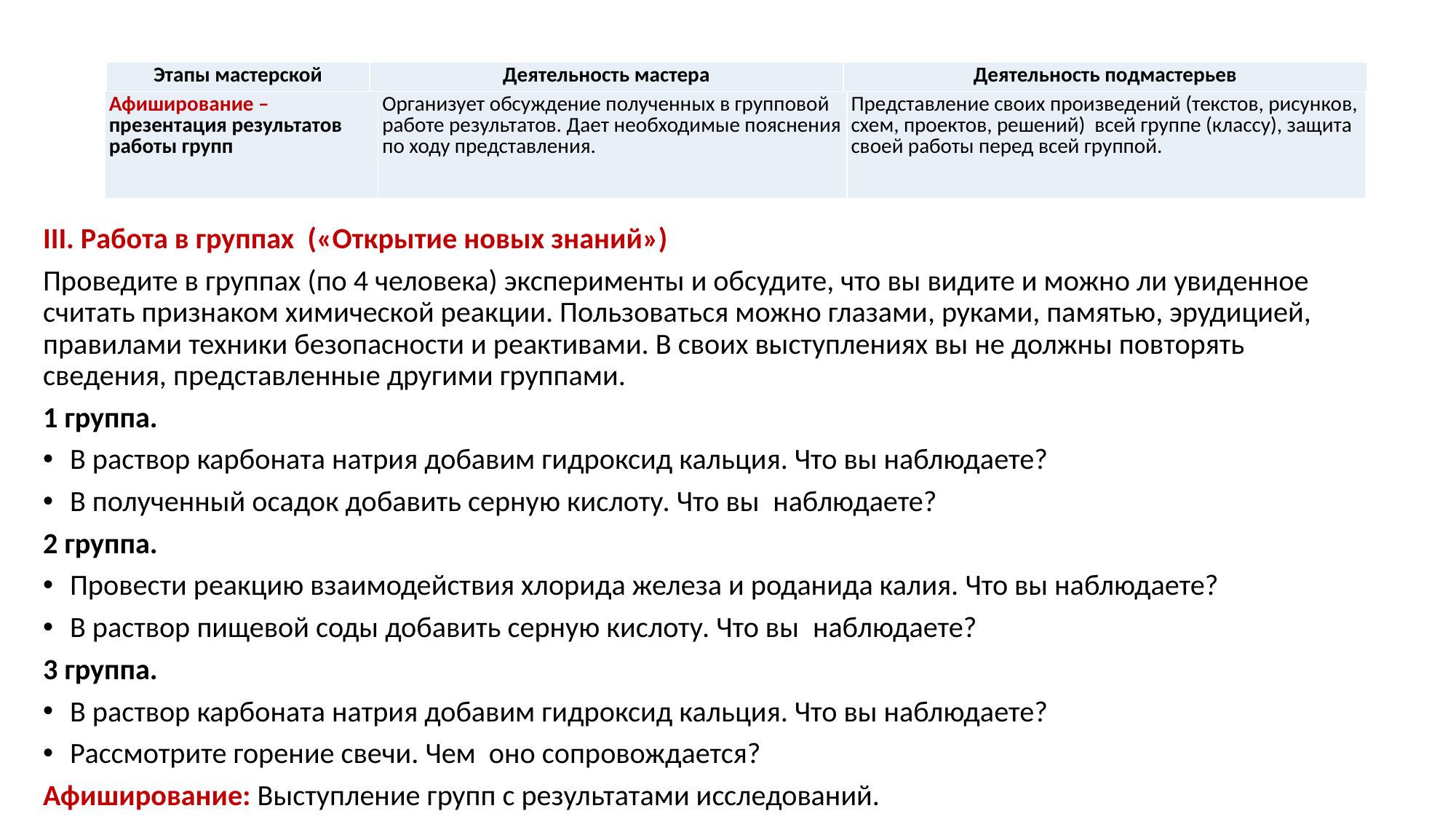

| Этапы мастерской | Деятельность мастера | Деятельность подмастерьев |
| --- | --- | --- |
| Афиширование – презентация результатов работы групп | Организует обсуждение полученных в групповой работе результатов. Дает необходимые пояснения по ходу представления. | Представление своих произведений (текстов, рисунков, схем, проектов, решений) всей группе (классу), защита своей работы перед всей группой. |
| --- | --- | --- |
III. Работа в группах  («Открытие новых знаний»)
Проведите в группах (по 4 человека) эксперименты и обсудите, что вы видите и можно ли увиденное считать признаком химической реакции. Пользоваться можно глазами, руками, памятью, эрудицией, правилами техники безопасности и реактивами. В своих выступлениях вы не должны повторять сведения, представленные другими группами.
1 группа.
В раствор карбоната натрия добавим гидроксид кальция. Что вы наблюдаете?
В полученный осадок добавить серную кислоту. Что вы  наблюдаете?
2 группа.
Провести реакцию взаимодействия хлорида железа и роданида калия. Что вы наблюдаете?
В раствор пищевой соды добавить серную кислоту. Что вы  наблюдаете?
3 группа.
В раствор карбоната натрия добавим гидроксид кальция. Что вы наблюдаете?
Рассмотрите горение свечи. Чем  оно сопровождается?
Афиширование: Выступление групп с результатами исследований.